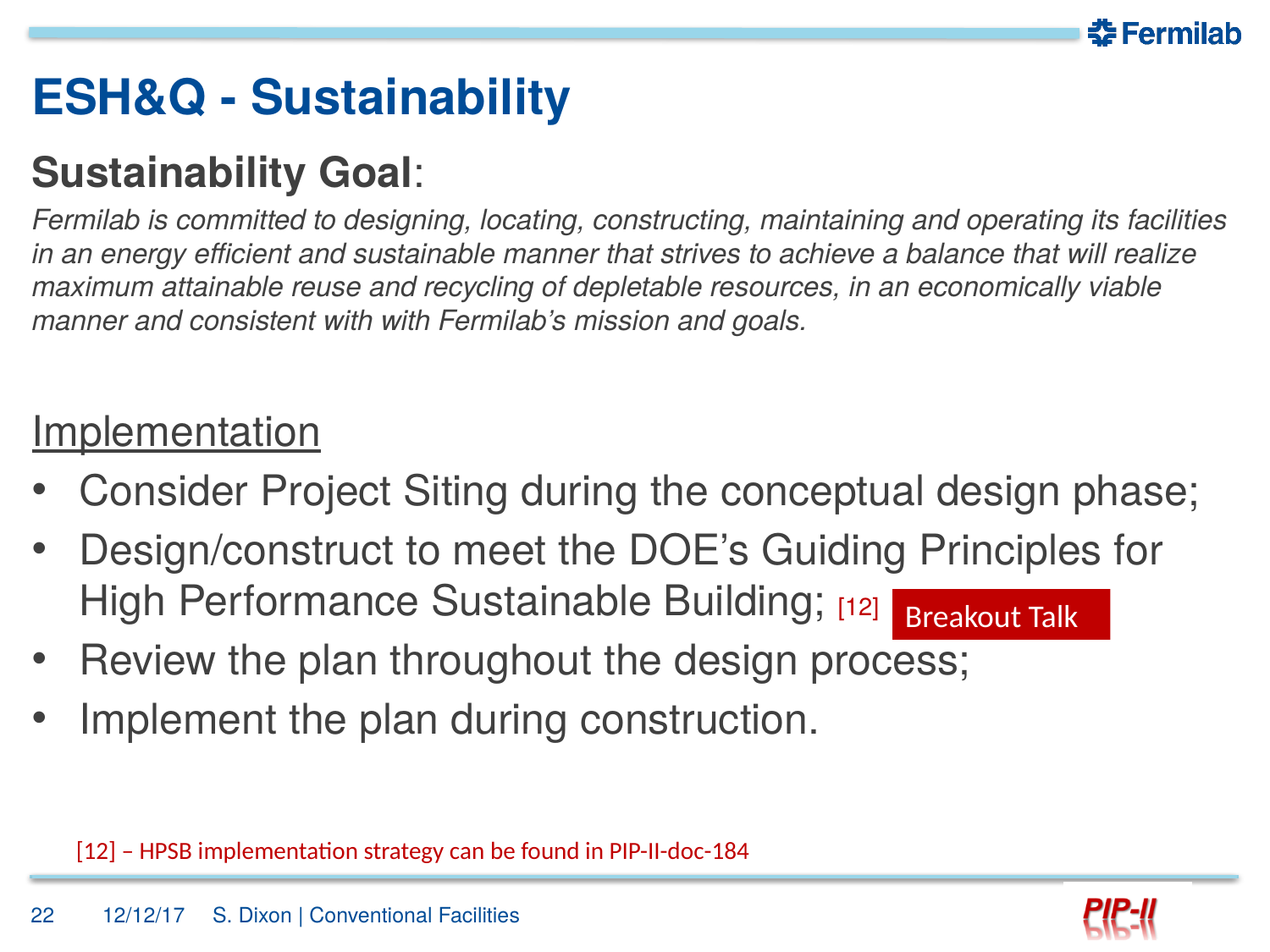

# ESH&Q - Sustainability
Sustainability Goal:
Fermilab is committed to designing, locating, constructing, maintaining and operating its facilities in an energy efficient and sustainable manner that strives to achieve a balance that will realize maximum attainable reuse and recycling of depletable resources, in an economically viable manner and consistent with with Fermilab’s mission and goals.

Implementation
Consider Project Siting during the conceptual design phase;
Design/construct to meet the DOE’s Guiding Principles for High Performance Sustainable Building; [12]
Review the plan throughout the design process;
Implement the plan during construction.

Breakout Talk
[12] – HPSB implementation strategy can be found in PIP-II-doc-184
22
12/12/17
S. Dixon | Conventional Facilities